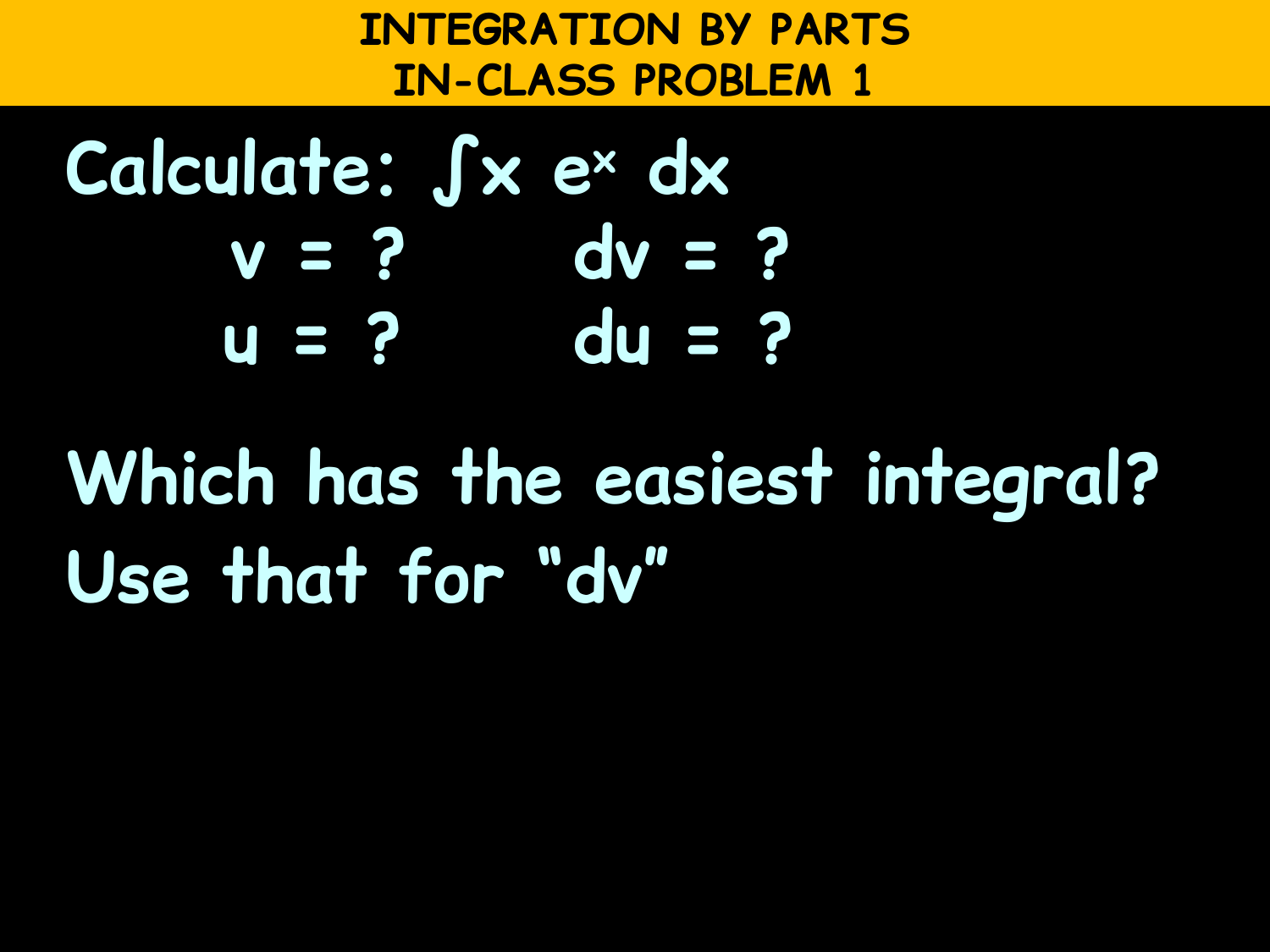

INTEGRATION BY PARTS
IN-CLASS PROBLEM 1
Calculate: ∫x ex dx
	  v = ? 		dv = ?
	 u = ?		du = ?

Which has the easiest integral?
Use that for “dv”